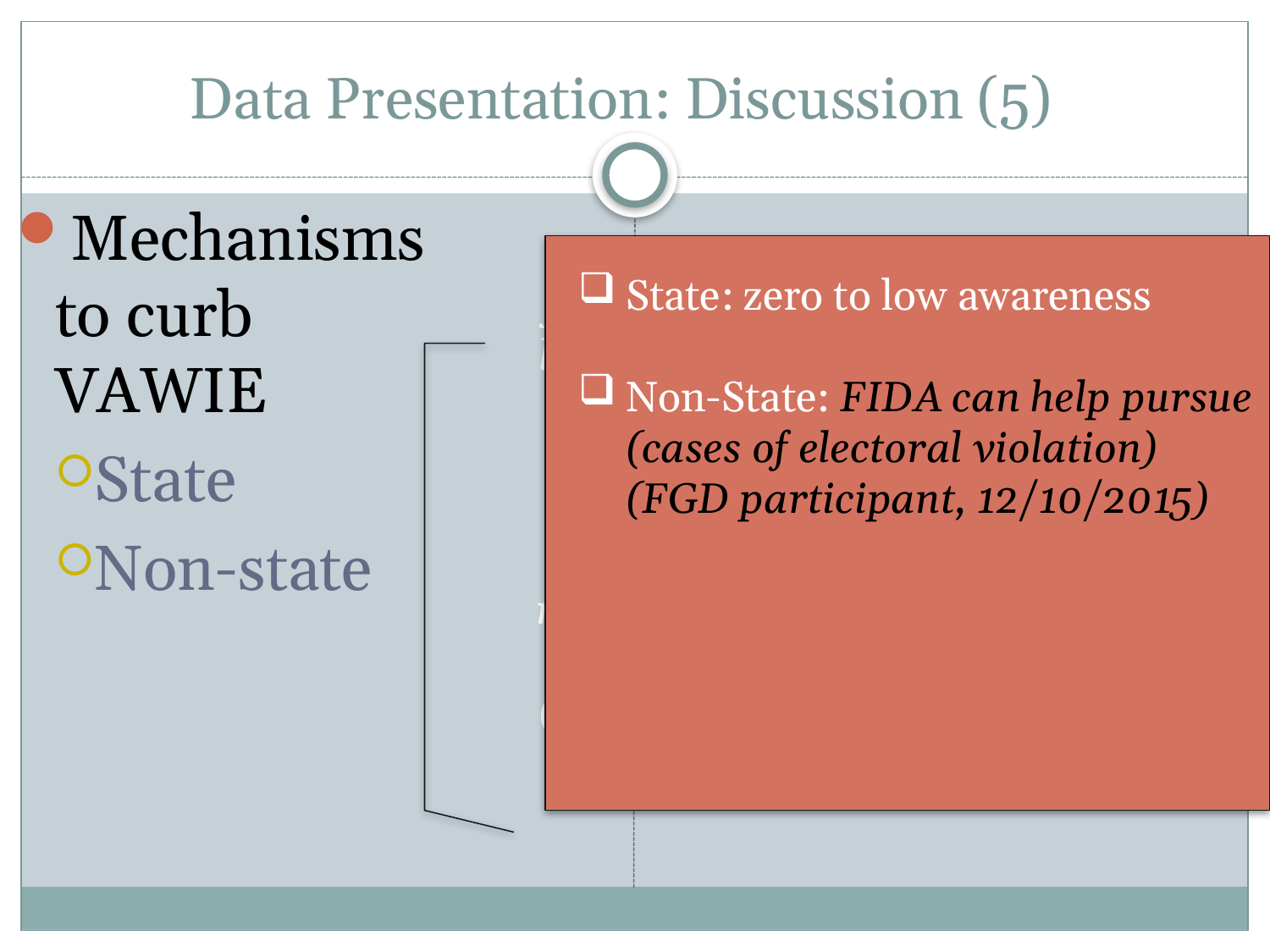

# Data Presentation: Discussion (5)
Mechanisms to curb VAWIE
State
Non-state

The one (violence) that comes from inside too (from women), let’s talk about it. When women are jealous of each other and are the ones perpetrating violence against themselves. Because we are more in number, without money we can get somebody into position. (FGD participant, 10/10/2015)

State: zero to low awareness

Non-State: FIDA can help pursue (cases of electoral violation) (FGD participant, 12/10/2015)